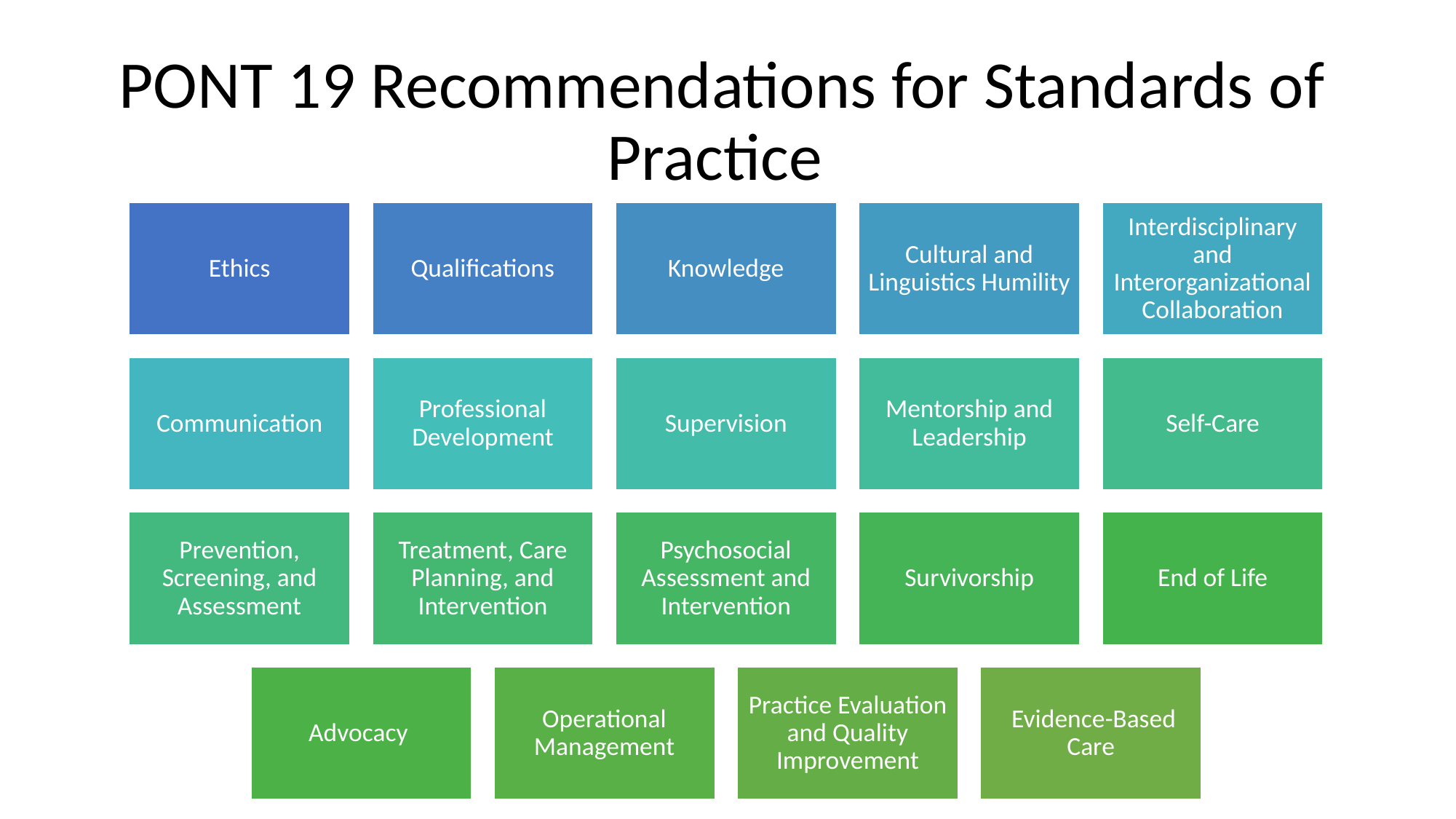

# PONT 19 Recommendations for Standards of Practice
Ethics
Qualifications
Knowledge
Cultural and Linguistics Humility
Interdisciplinary and Interorganizational Collaboration
Communication
Professional Development
Supervision
Mentorship and Leadership
Self-Care
Prevention, Screening, and Assessment
Treatment, Care Planning, and Intervention
Psychosocial Assessment and Intervention
Survivorship
End of Life
Advocacy
Operational Management
Practice Evaluation and Quality Improvement
 Evidence-Based Care